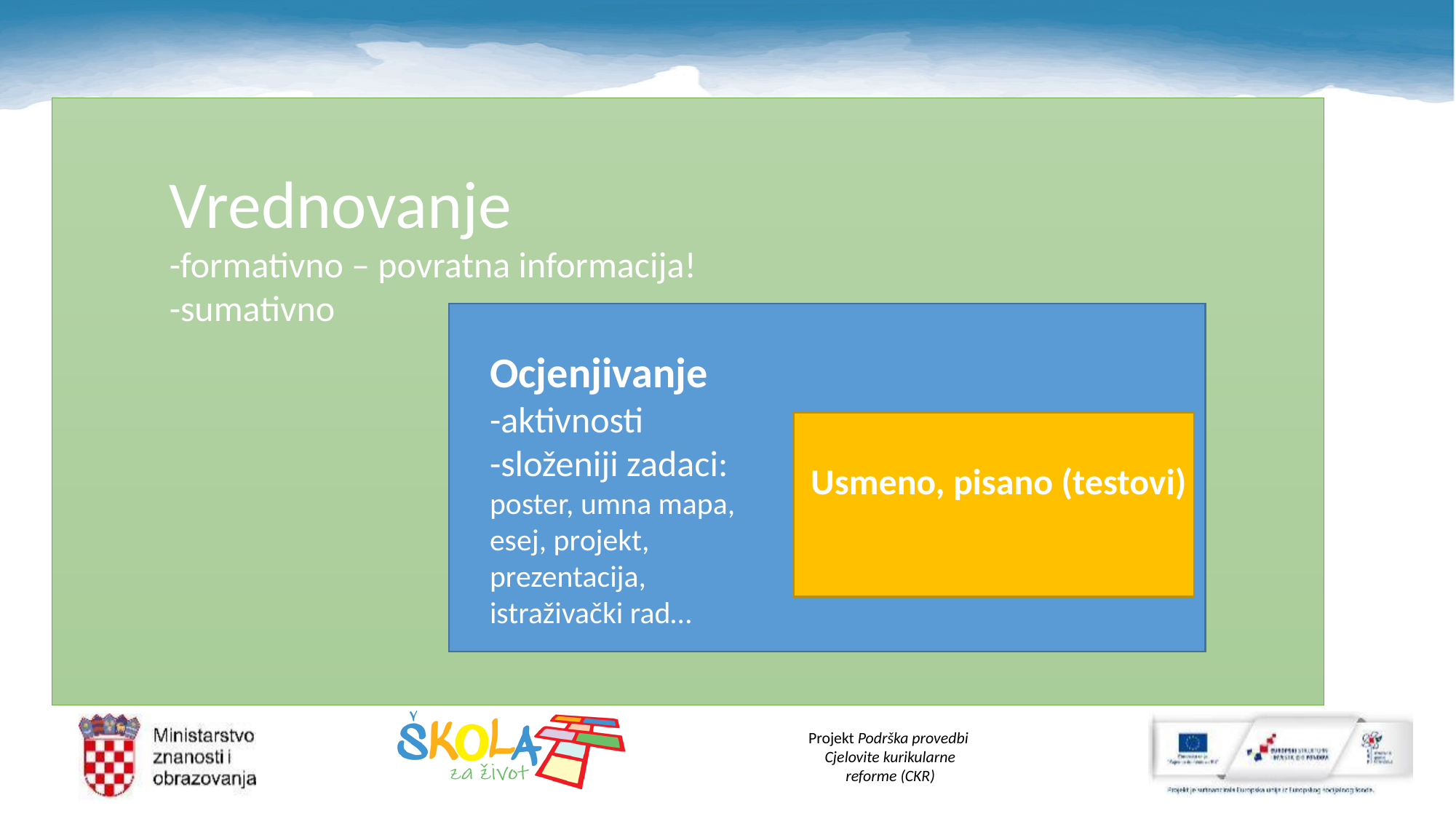

V
Vrednovanje
-formativno – povratna informacija!
-sumativno

Ocjenjivanje
-aktivnosti
-složeniji zadaci:
poster, umna mapa, esej, projekt, prezentacija,
istraživački rad…

Usmeno, pisano (testovi)